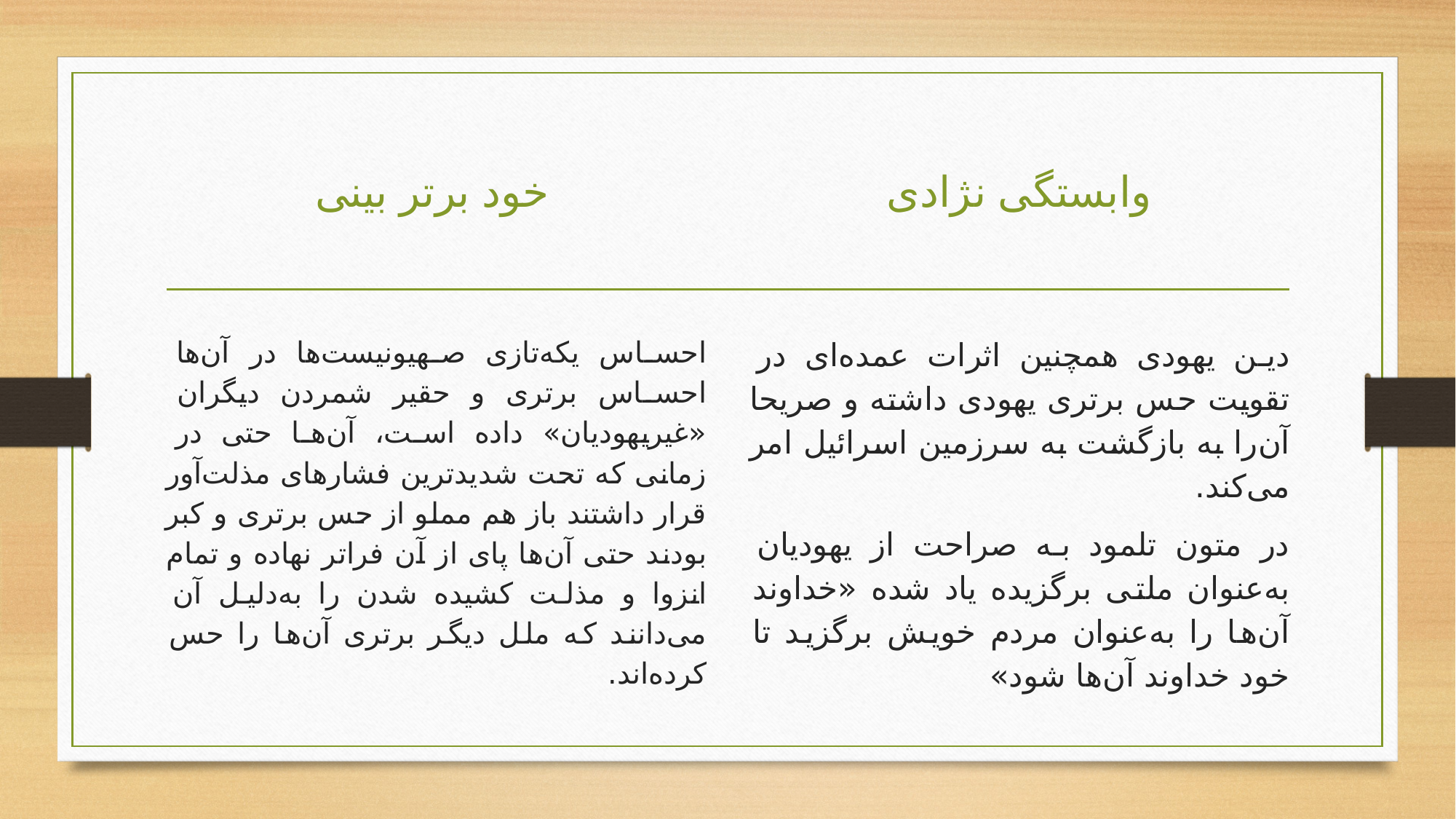

خود برتر بینی
وابستگی نژادی
احساس یکه‌تازی صهیونیست‌ها در آن‌ها احساس برتری و حقیر شمردن دیگران «غیریهودیان» داده است، آن‌ها حتی در زمانی که تحت شدیدترین فشارهای مذلت‌آور قرار داشتند باز هم مملو از حس برتری و کبر بودند حتی آن‌ها پای از آن فراتر نهاده و تمام انزوا و مذلت کشیده شدن را به‌دلیل آن می‌دانند که ملل دیگر برتری آن‌ها را حس کرده‌اند.

دین یهودی همچنین اثرات عمده‌ای در تقویت حس برتری یهودی داشته و صریحا آن‌را به بازگشت به سرزمین اسرائیل امر می‌کند.
در متون تلمود به صراحت از یهودیان به‌عنوان ملتی برگزیده یاد شده «خداوند آن‌ها را به‌عنوان مردم خویش برگزید تا خود خداوند آن‌ها شود»